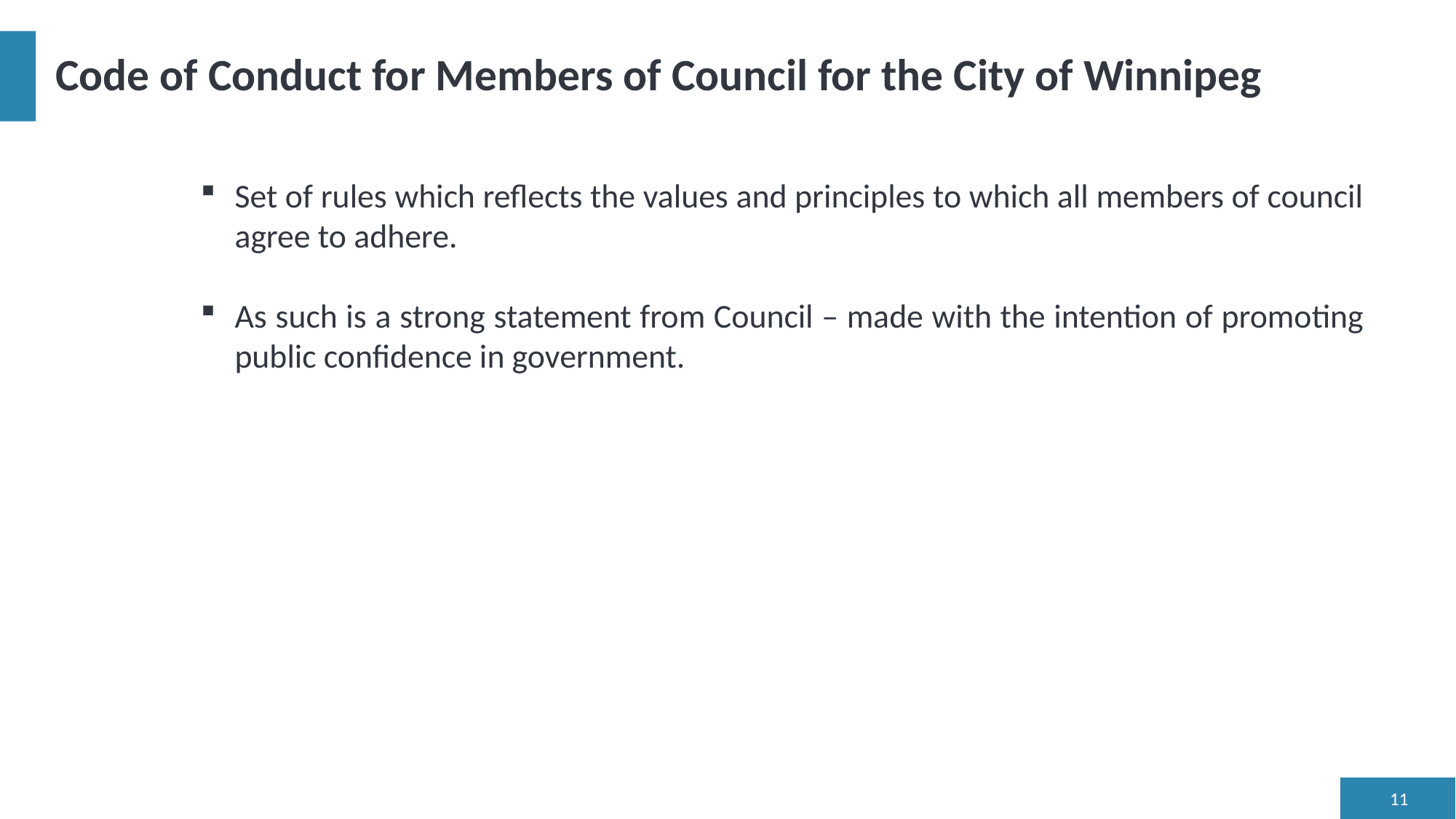

# Code of Conduct for Members of Council for the City of Winnipeg
Set of rules which reflects the values and principles to which all members of council agree to adhere.

As such is a strong statement from Council – made with the intention of promoting public confidence in government.

11